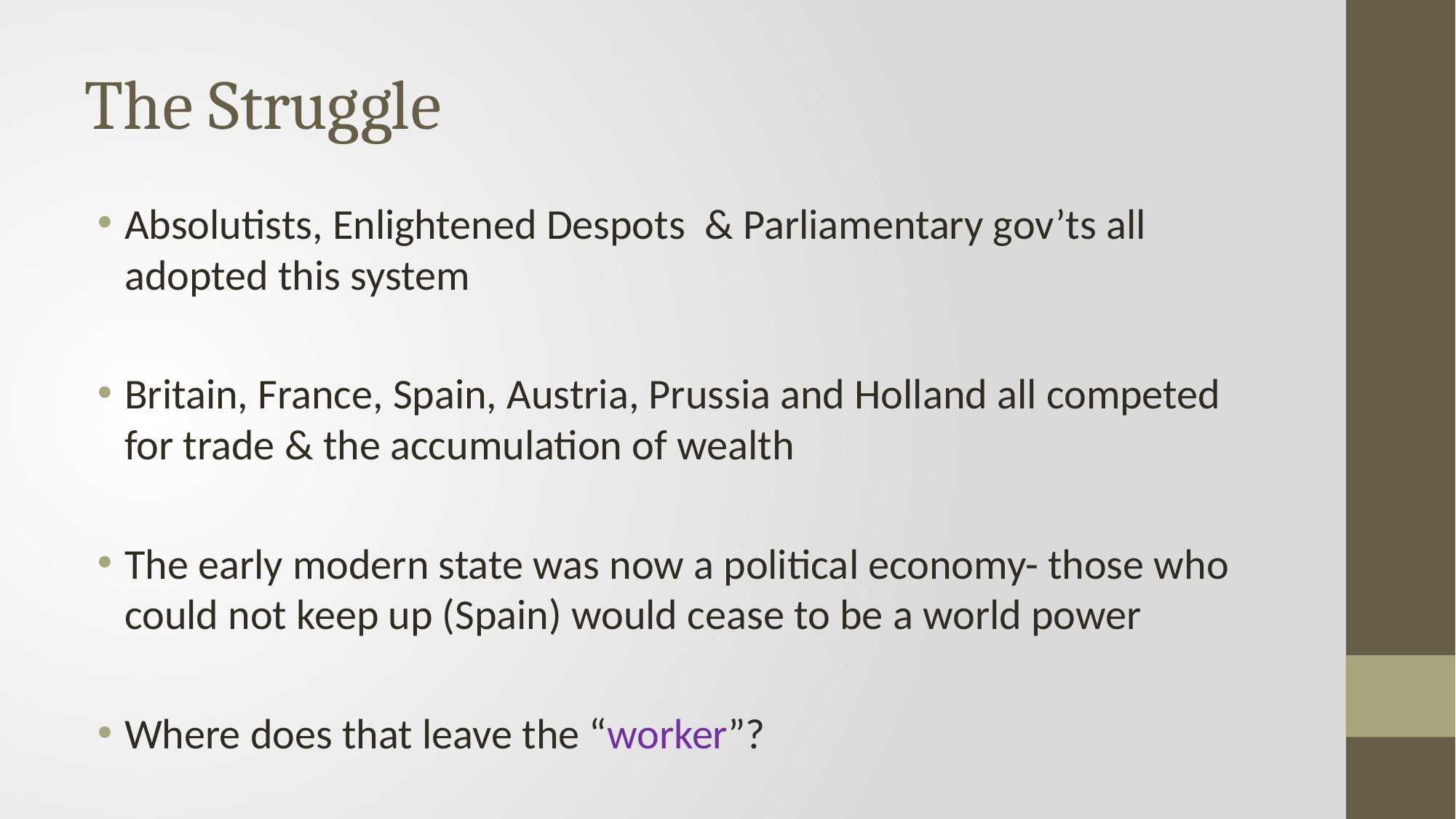

# The Struggle
Absolutists, Enlightened Despots  & Parliamentary gov’ts all adopted this system

Britain, France, Spain, Austria, Prussia and Holland all competed for trade & the accumulation of wealth

The early modern state was now a political economy- those who could not keep up (Spain) would cease to be a world power

Where does that leave the “worker”?